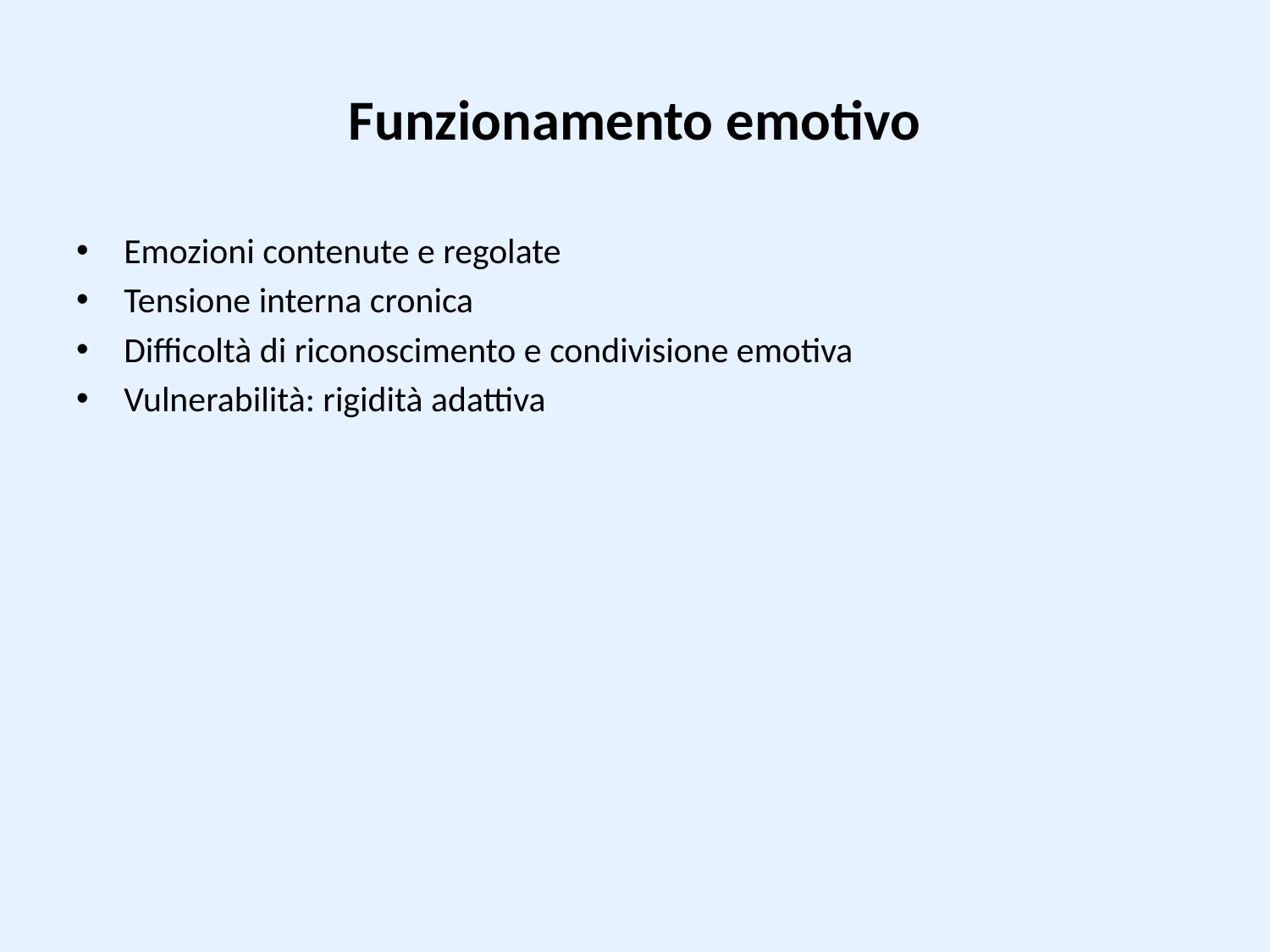

# Funzionamento emotivo
Emozioni contenute e regolate
Tensione interna cronica
Difficoltà di riconoscimento e condivisione emotiva
Vulnerabilità: rigidità adattiva